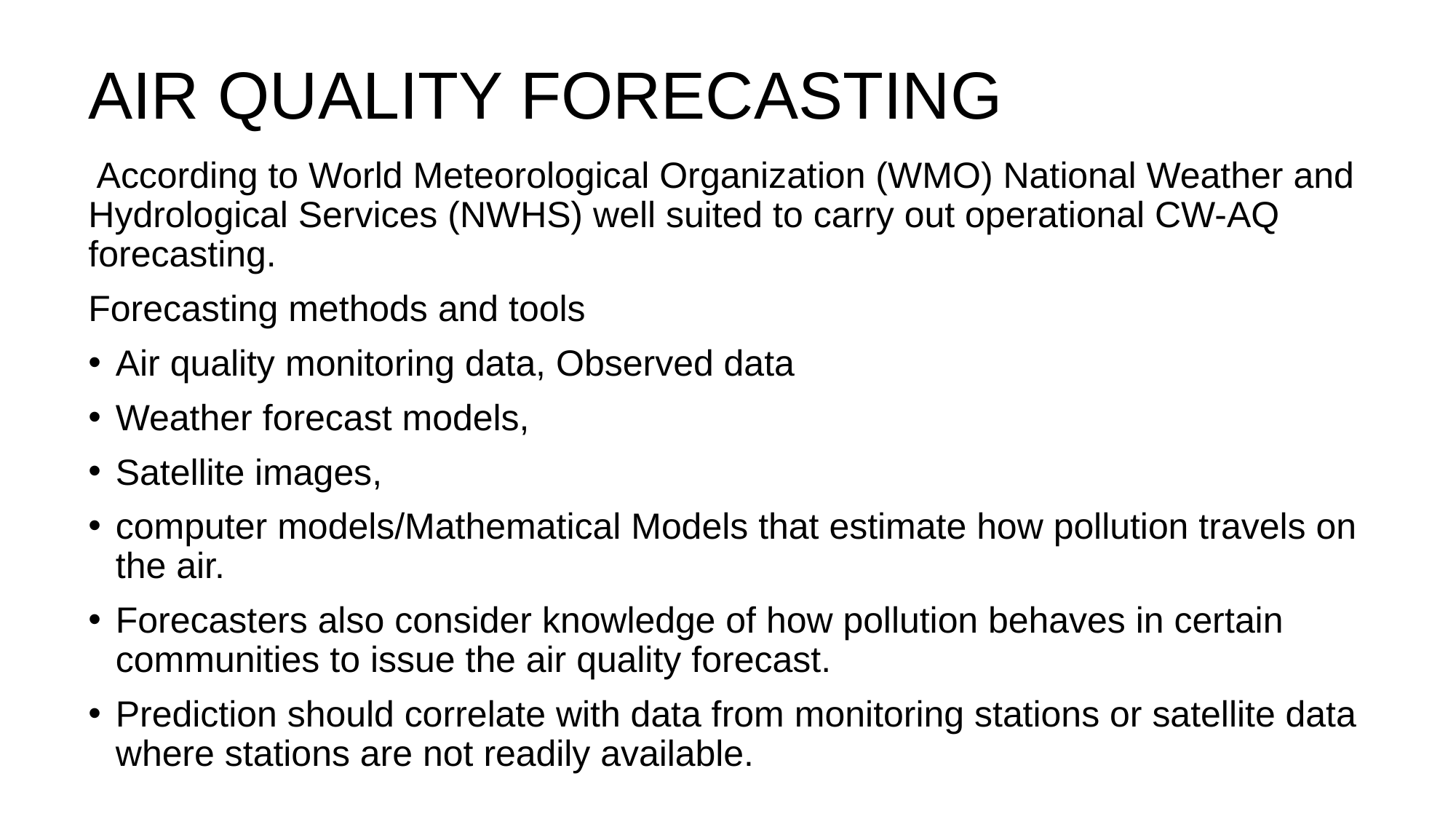

# AIR QUALITY FORECASTING
 According to World Meteorological Organization (WMO) National Weather and Hydrological Services (NWHS) well suited to carry out operational CW-AQ forecasting.
Forecasting methods and tools
Air quality monitoring data, Observed data
Weather forecast models,
Satellite images,
computer models/Mathematical Models that estimate how pollution travels on the air.
Forecasters also consider knowledge of how pollution behaves in certain communities to issue the air quality forecast.
Prediction should correlate with data from monitoring stations or satellite data where stations are not readily available.